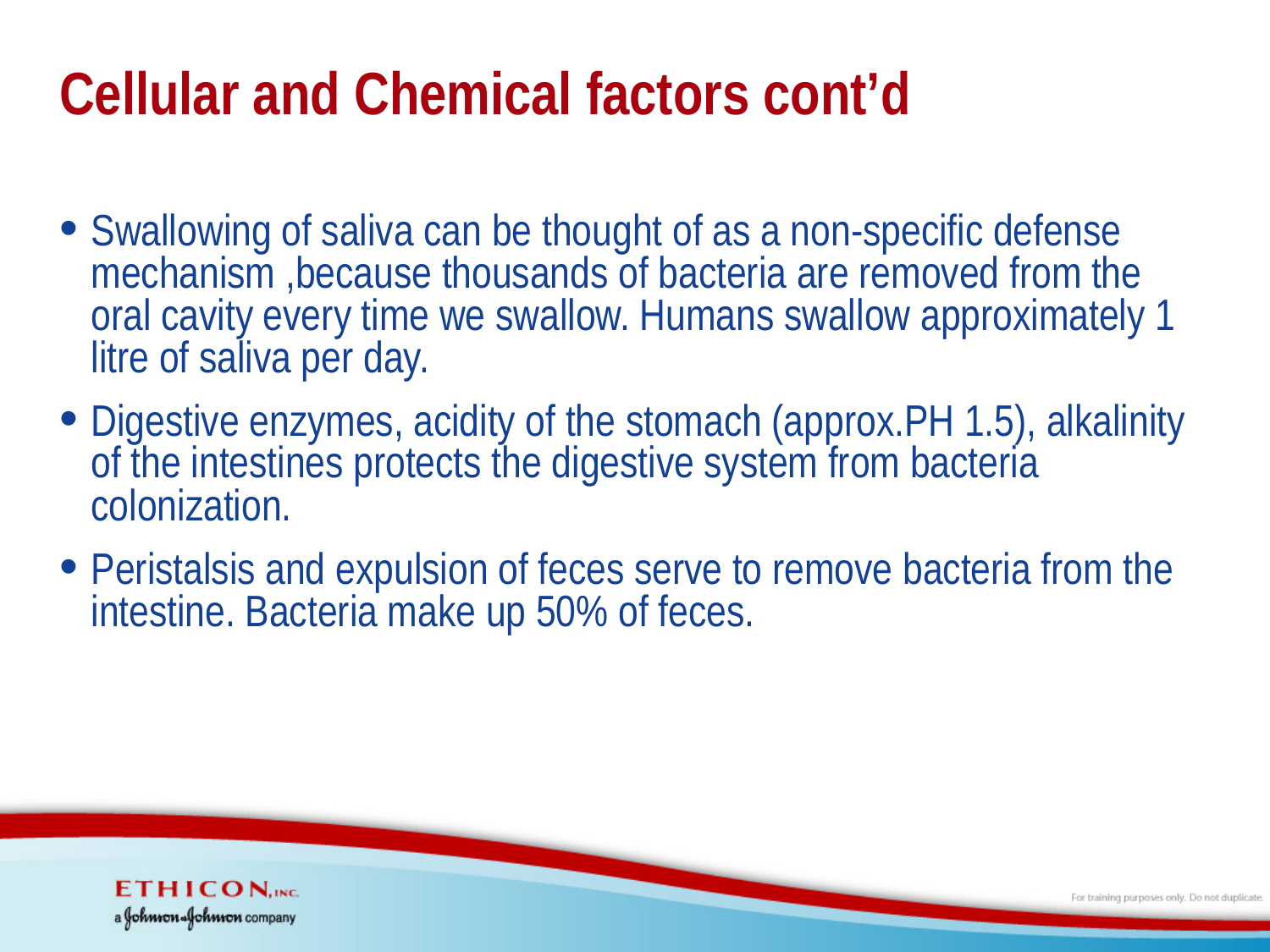

# Cellular and Chemical factors cont’d
Swallowing of saliva can be thought of as a non-specific defense mechanism ,because thousands of bacteria are removed from the oral cavity every time we swallow. Humans swallow approximately 1 litre of saliva per day.
Digestive enzymes, acidity of the stomach (approx.PH 1.5), alkalinity of the intestines protects the digestive system from bacteria colonization.
Peristalsis and expulsion of feces serve to remove bacteria from the intestine. Bacteria make up 50% of feces.